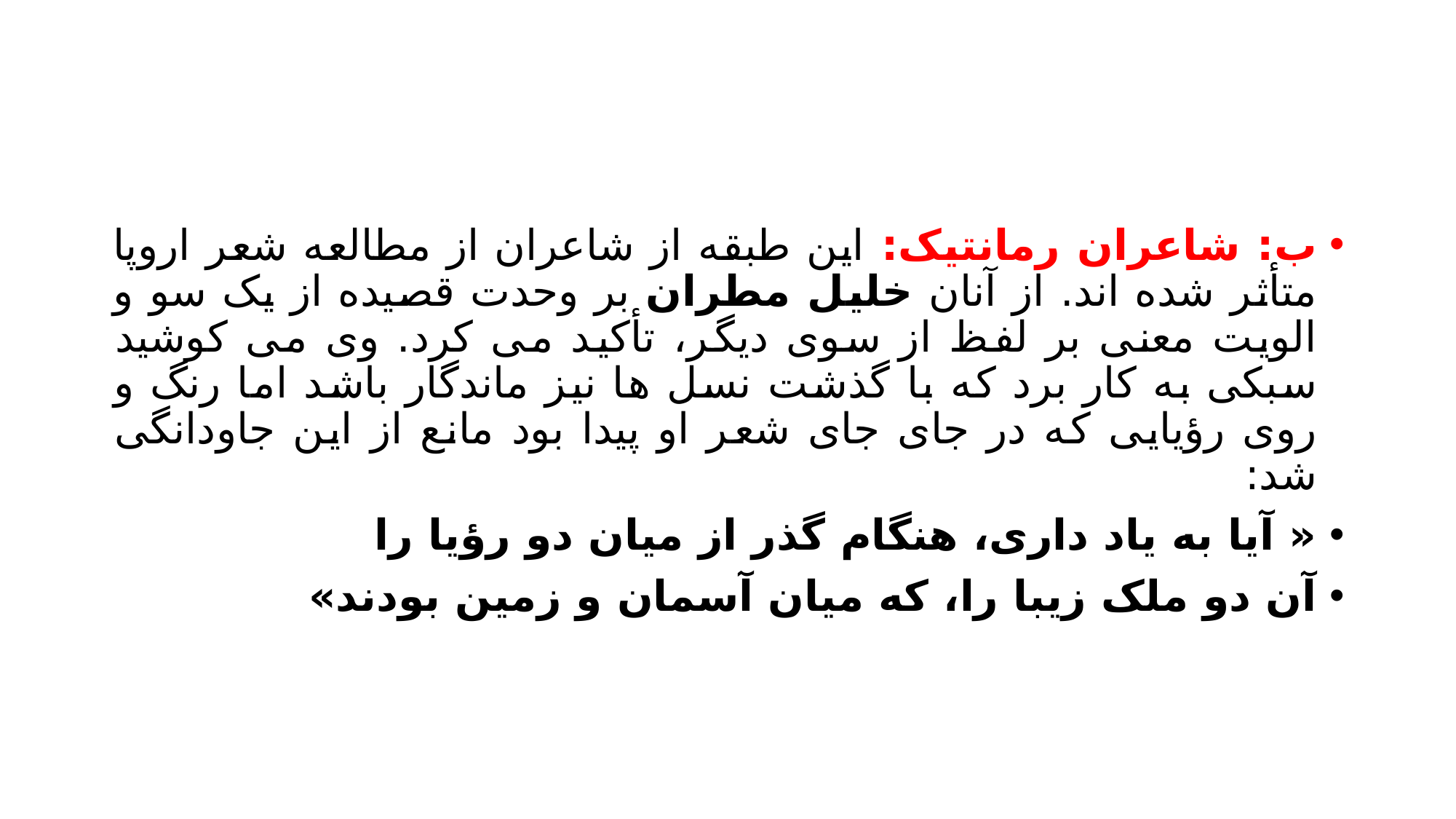

#
ب: شاعران رمانتیک: این طبقه از شاعران از مطالعه شعر اروپا متأثر شده اند. از آنان خلیل مطران بر وحدت قصیده از یک سو و الویت معنی بر لفظ از سوی دیگر، تأکید می کرد. وی می کوشید سبکی به کار برد که با گذشت نسل ها نیز ماندگار باشد اما رنگ و روی رؤیایی که در جای جای شعر او پیدا بود مانع از این جاودانگی شد:
« آیا به یاد داری، هنگام گذر از میان دو رؤیا را
آن دو ملک زیبا را، که میان آسمان و زمین بودند»